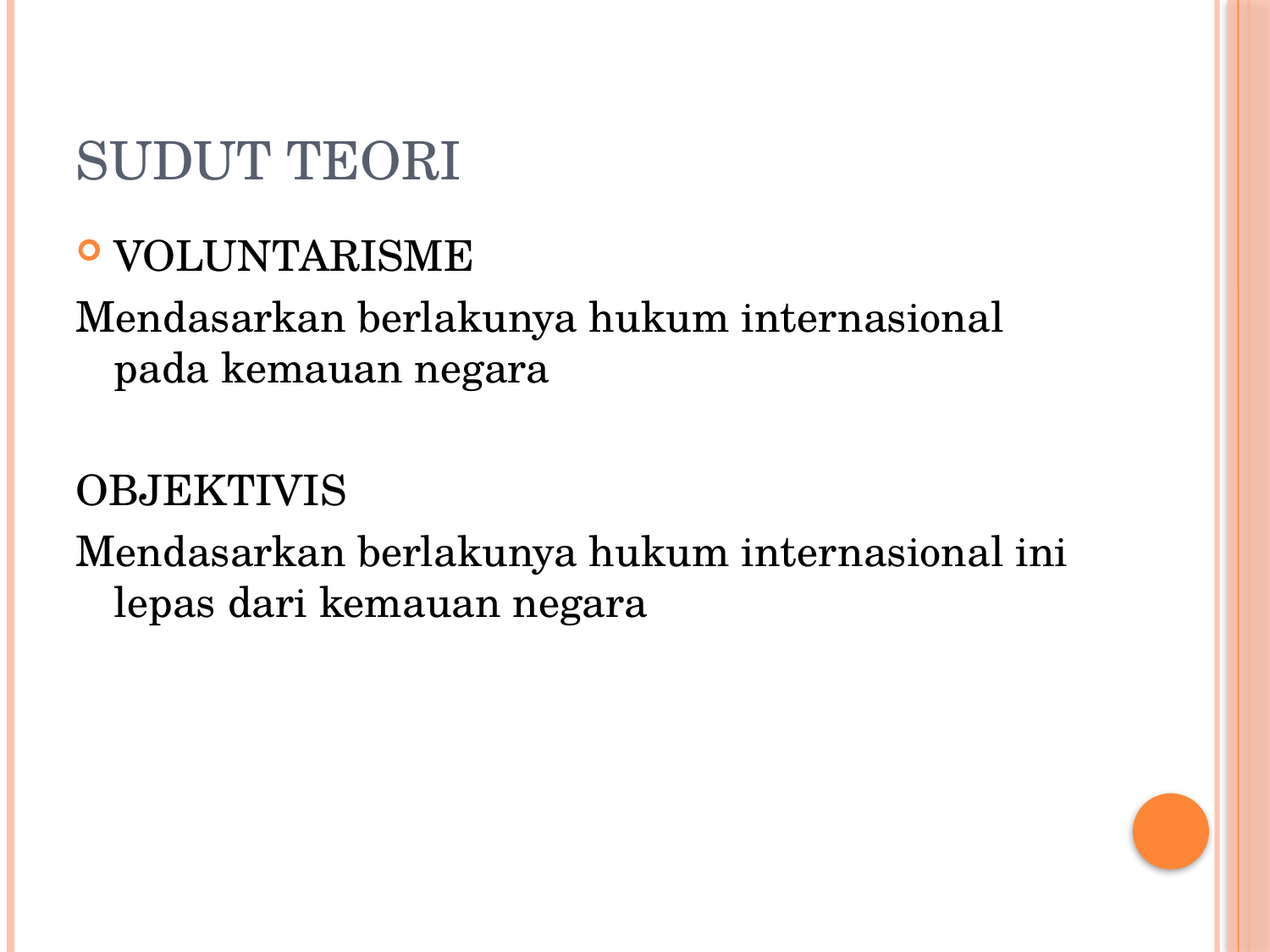

# SUDUT TEORI
VOLUNTARISME
Mendasarkan berlakunya hukum internasional pada kemauan negara

OBJEKTIVIS
Mendasarkan berlakunya hukum internasional ini lepas dari kemauan negara